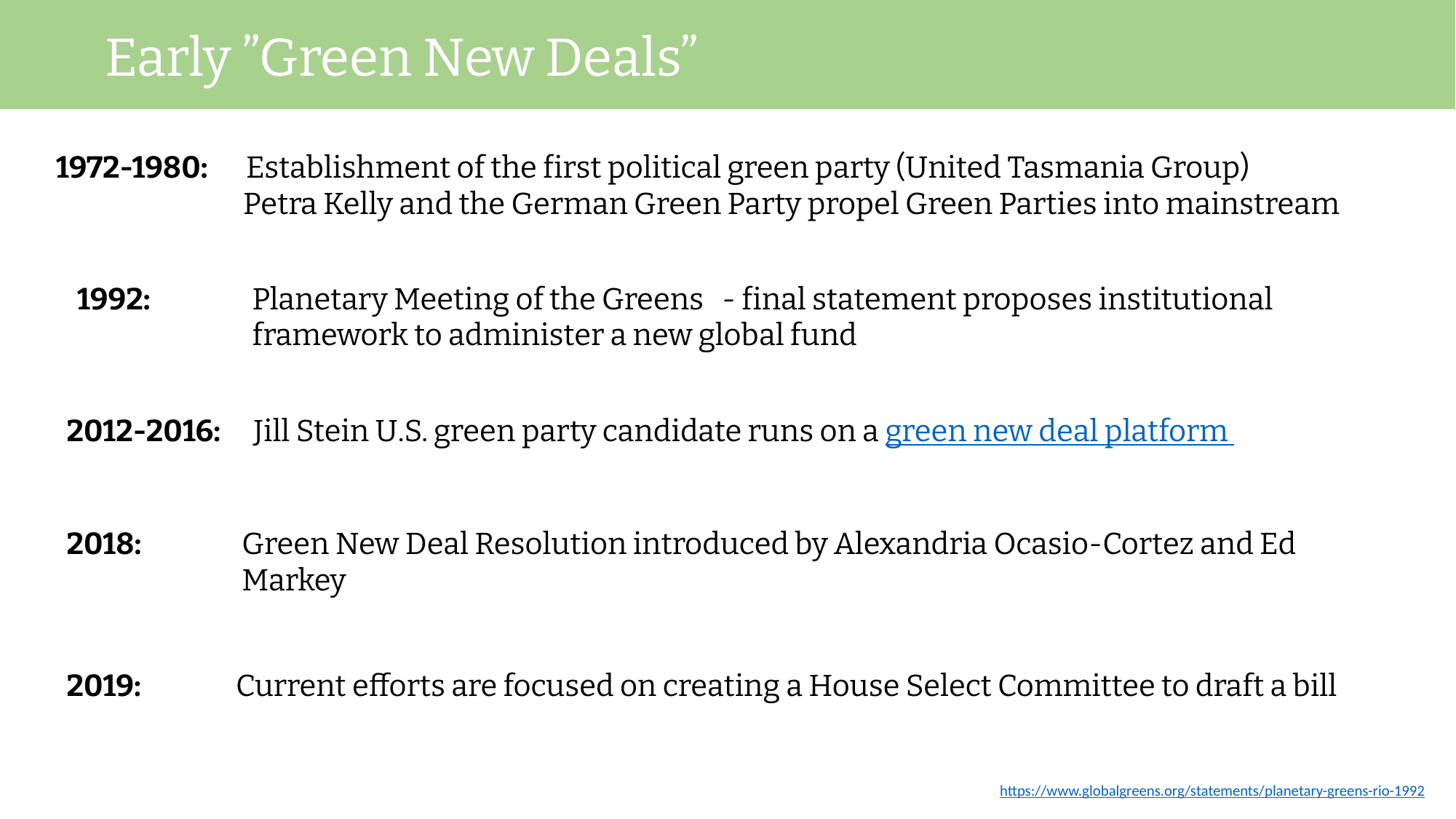

Early ”Green New Deals”
1972-1980:       Establishment of the first political green party (United Tasmania Group)
	             Petra Kelly and the German Green Party propel Green Parties into mainstream
1992: 	           Planetary Meeting of the Greens   - final statement proposes institutional 	   	           framework to administer a new global fund
2012-2016:      Jill Stein U.S. green party candidate runs on a green new deal platform

2018: 	           Green New Deal Resolution introduced by Alexandria Ocasio-Cortez and Ed 	            	           Markey

2019: 	          Current efforts are focused on creating a House Select Committee to draft a bill

https://www.globalgreens.org/statements/planetary-greens-rio-1992